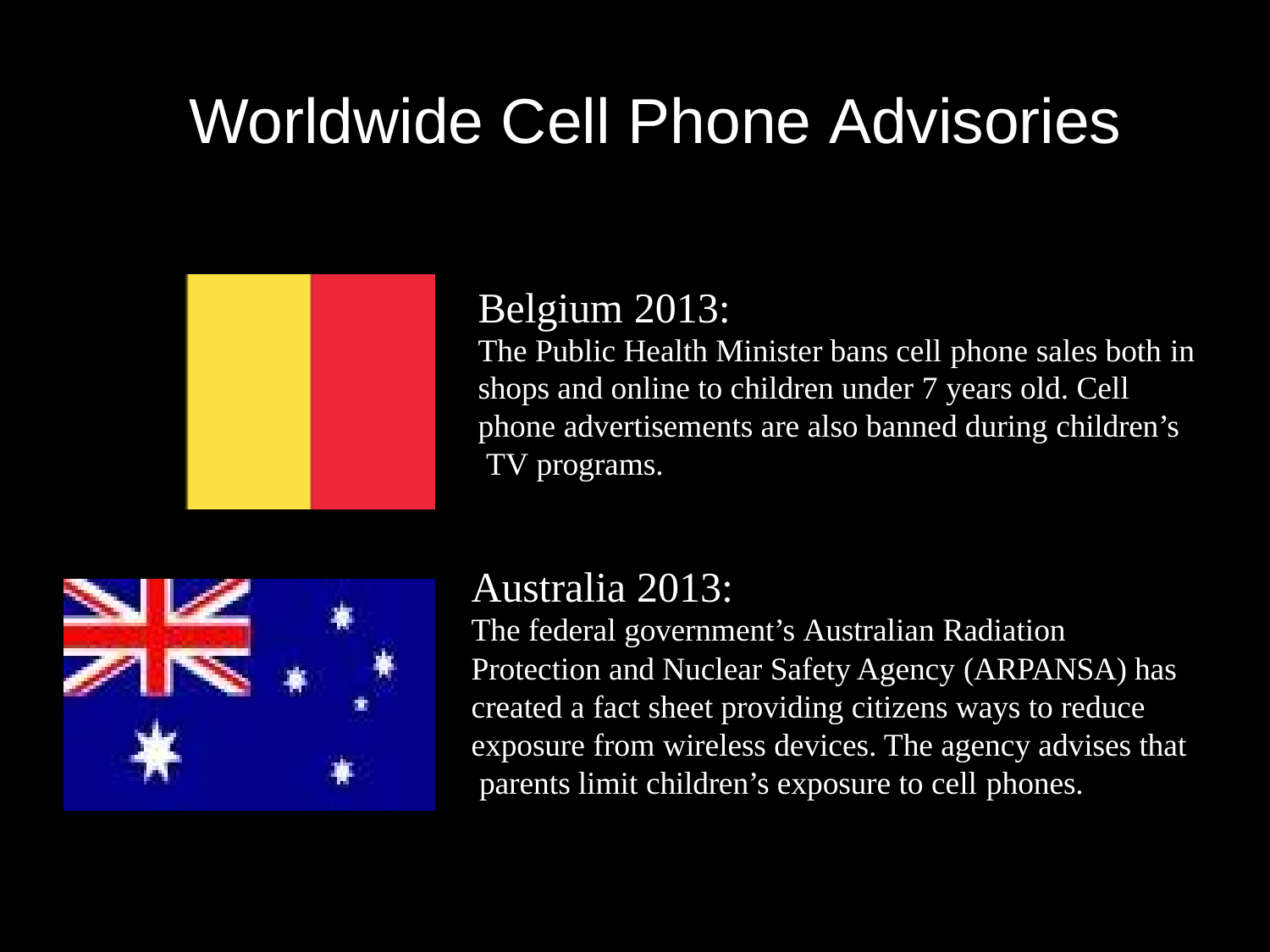

# Worldwide Cell Phone Advisories

Belgium 2013:
The Public Health Minister bans cell phone sales both in
shops and online to children under 7 years old. Cell  phone advertisements are also banned during children’s  TV programs.

Australia 2013:
The federal government’s Australian Radiation
Protection and Nuclear Safety Agency (ARPANSA) has  created a fact sheet providing citizens ways to reduce  exposure from wireless devices. The agency advises that  parents limit children’s exposure to cell phones.